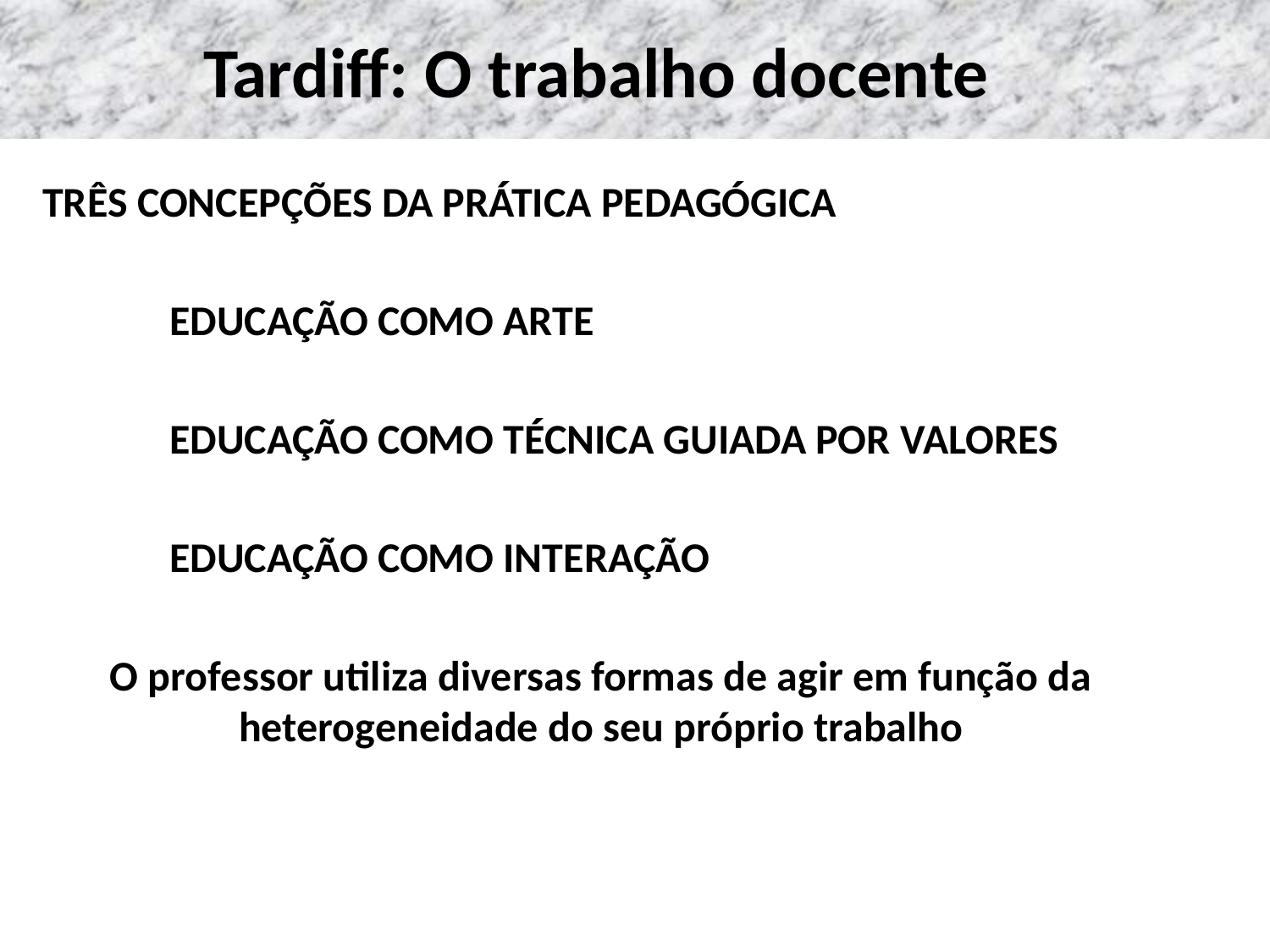

# Tardiff: O trabalho docente
TRÊS CONCEPÇÕES DA PRÁTICA PEDAGÓGICA

	EDUCAÇÃO COMO ARTE

	EDUCAÇÃO COMO TÉCNICA GUIADA POR VALORES

	EDUCAÇÃO COMO INTERAÇÃO

O professor utiliza diversas formas de agir em função da heterogeneidade do seu próprio trabalho